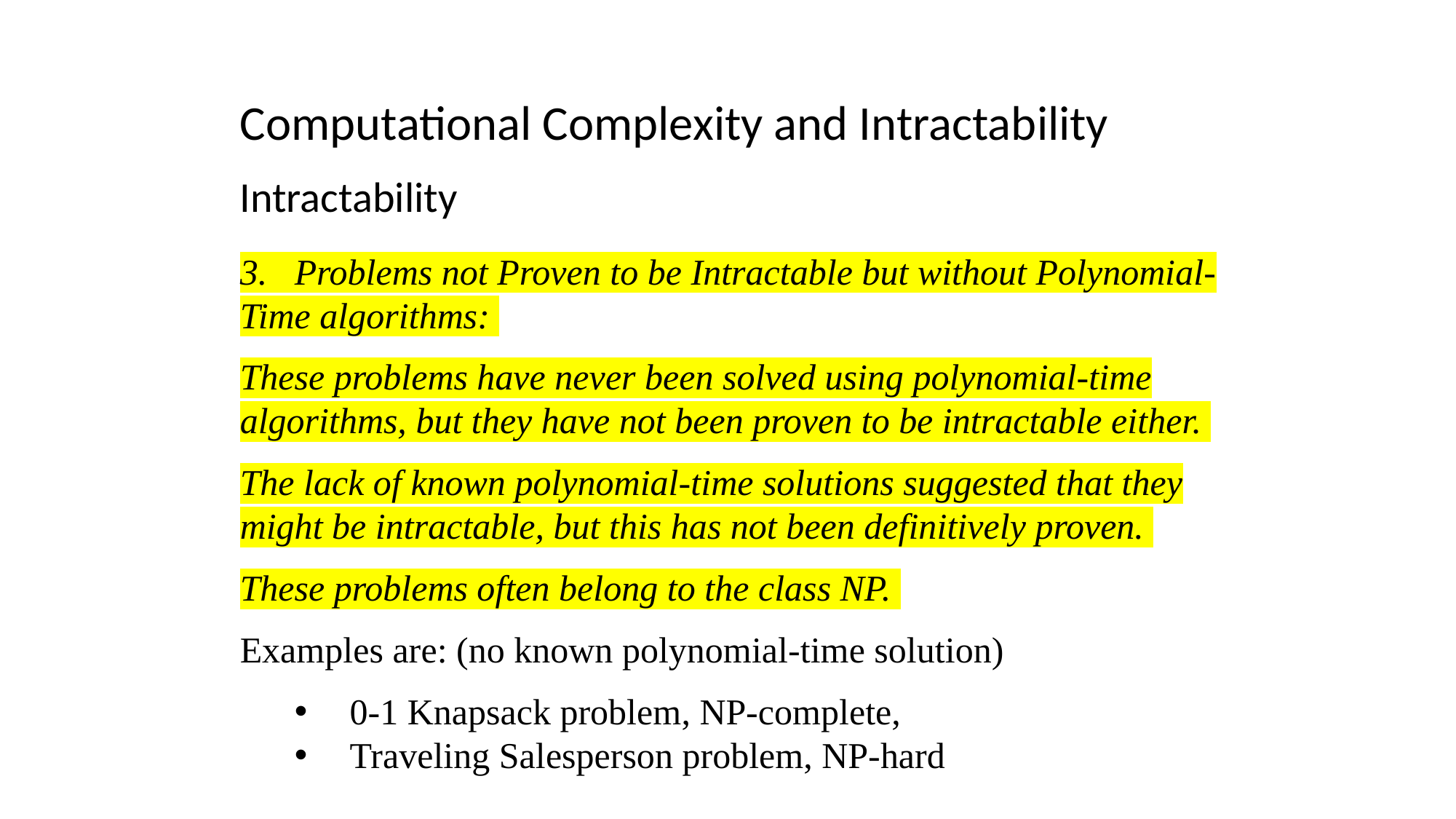

Computational Complexity and Intractability
Intractability
3.   Problems not Proven to be Intractable but without Polynomial-Time algorithms:
These problems have never been solved using polynomial-time algorithms, but they have not been proven to be intractable either.
The lack of known polynomial-time solutions suggested that they might be intractable, but this has not been definitively proven.
These problems often belong to the class NP.
Examples are: (no known polynomial-time solution)
0-1 Knapsack problem, NP-complete,
Traveling Salesperson problem, NP-hard